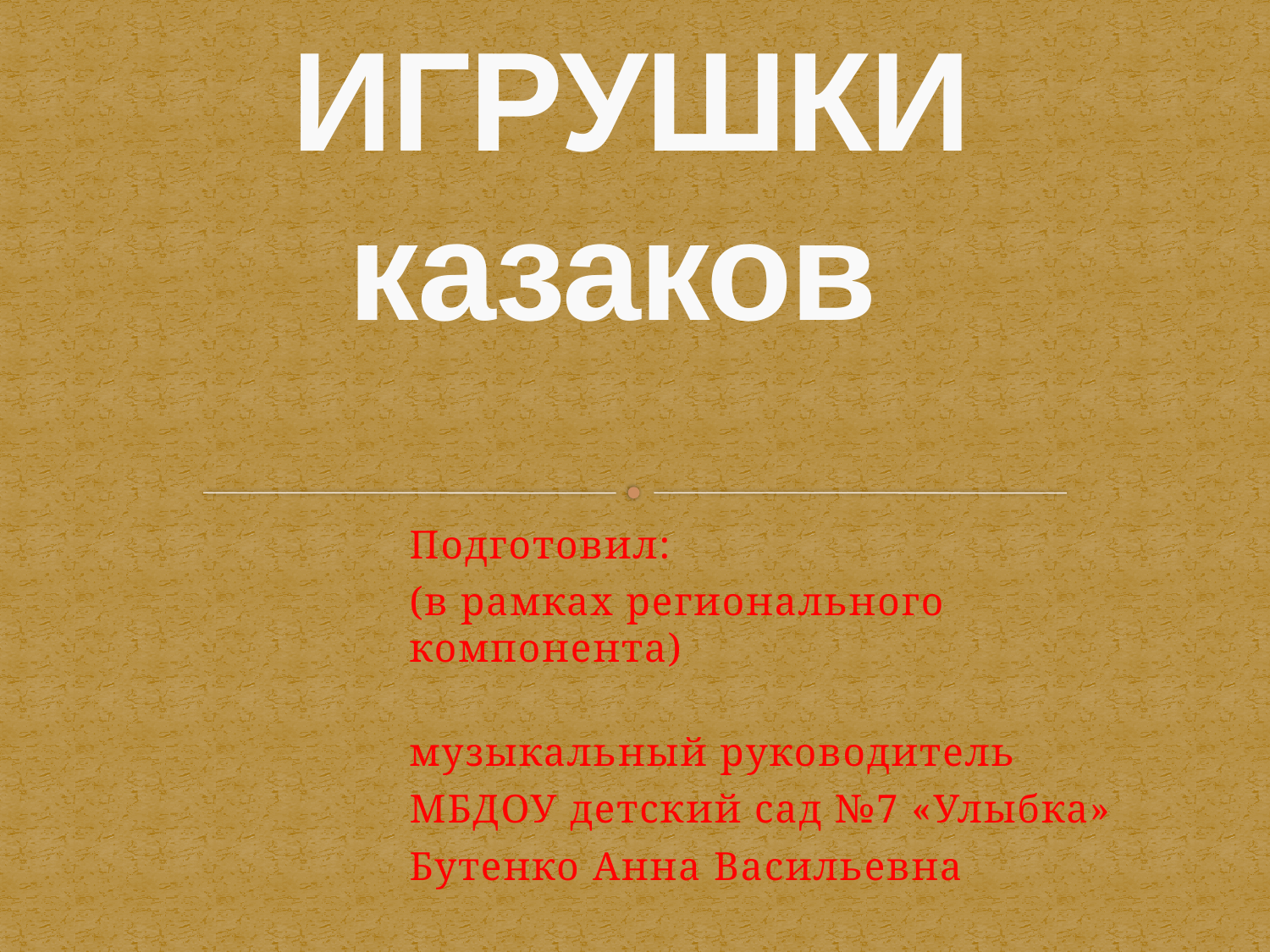

# ИГРУШКИ казаков
Подготовил:
(в рамках регионального компонента)
                                               музыкальный руководитель
МБДОУ детский сад №7 «Улыбка»
Бутенко Анна Васильевна